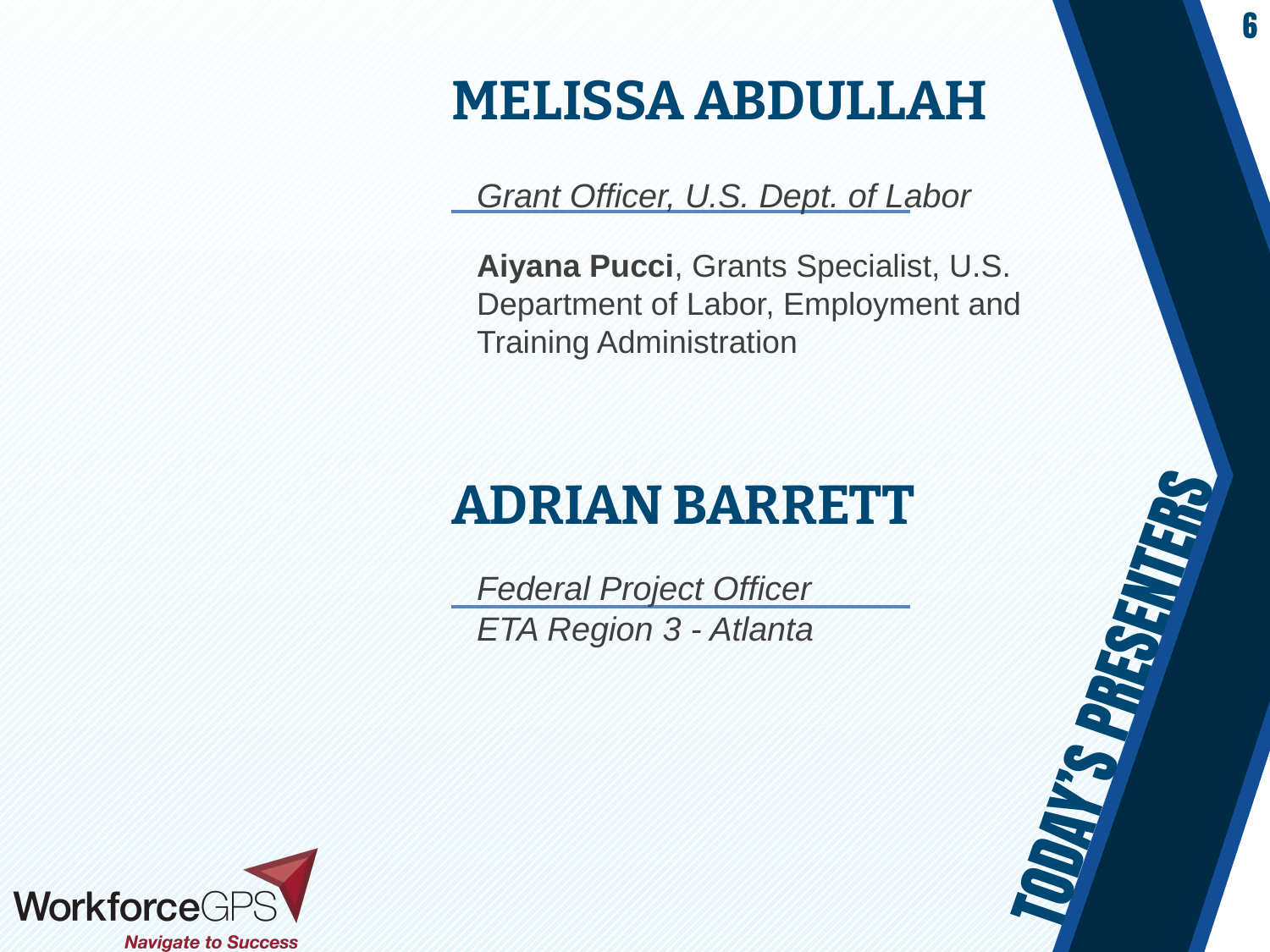

# Melissa Abdullah
Grant Officer, U.S. Dept. of Labor
Aiyana Pucci, Grants Specialist, U.S. Department of Labor, Employment and Training Administration
Adrian Barrett
Federal Project Officer
ETA Region 3 - Atlanta